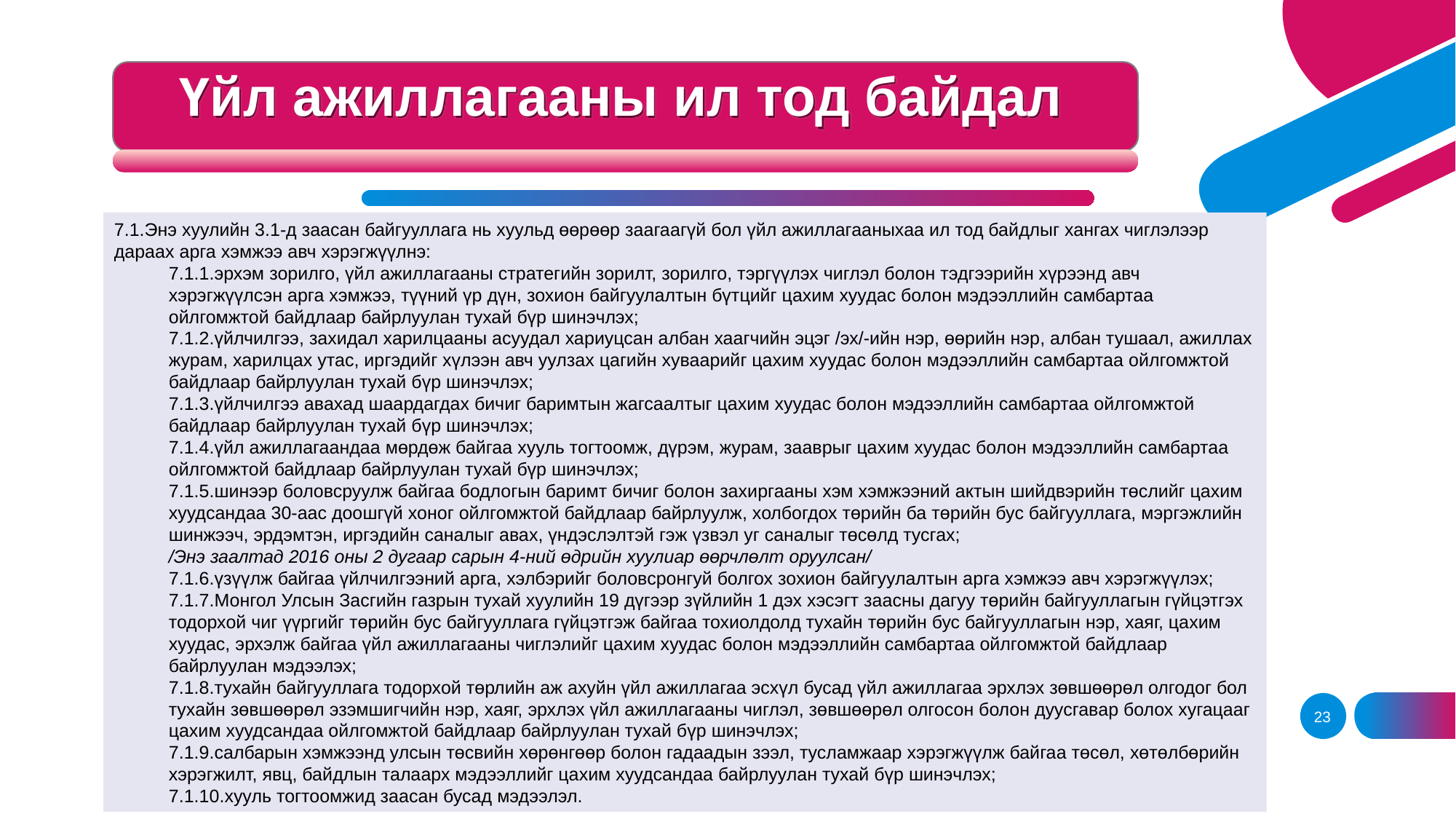

Үйл ажиллагааны ил тод байдал

7.1.Энэ хуулийн 3.1-д заасан байгууллага нь хуульд өөрөөр заагаагүй бол үйл ажиллагааныхаа ил тод байдлыг хангах чиглэлээр дараах арга хэмжээ авч хэрэгжүүлнэ:
7.1.1.эрхэм зорилго, үйл ажиллагааны стратегийн зорилт, зорилго, тэргүүлэх чиглэл болон тэдгээрийн хүрээнд авч хэрэгжүүлсэн арга хэмжээ, түүний үр дүн, зохион байгуулалтын бүтцийг цахим хуудас болон мэдээллийн самбартаа ойлгомжтой байдлаар байрлуулан тухай бүр шинэчлэх;
7.1.2.үйлчилгээ, захидал харилцааны асуудал хариуцсан албан хаагчийн эцэг /эх/-ийн нэр, өөрийн нэр, албан тушаал, ажиллах журам, харилцах утас, иргэдийг хүлээн авч уулзах цагийн хуваарийг цахим хуудас болон мэдээллийн самбартаа ойлгомжтой байдлаар байрлуулан тухай бүр шинэчлэх;
7.1.3.үйлчилгээ авахад шаардагдах бичиг баримтын жагсаалтыг цахим хуудас болон мэдээллийн самбартаа ойлгомжтой байдлаар байрлуулан тухай бүр шинэчлэх;
7.1.4.үйл ажиллагаандаа мөрдөж байгаа хууль тогтоомж, дүрэм, журам, зааврыг цахим хуудас болон мэдээллийн самбартаа ойлгомжтой байдлаар байрлуулан тухай бүр шинэчлэх;
7.1.5.шинээр боловсруулж байгаа бодлогын баримт бичиг болон захиргааны хэм хэмжээний актын шийдвэрийн төслийг цахим хуудсандаа 30-аас доошгүй хоног ойлгомжтой байдлаар байрлуулж, холбогдох төрийн ба төрийн бус байгууллага, мэргэжлийн шинжээч, эрдэмтэн, иргэдийн саналыг авах, үндэслэлтэй гэж үзвэл уг саналыг төсөлд тусгах;
/Энэ заалтад 2016 оны 2 дугаар сарын 4-ний өдрийн хуулиар өөрчлөлт оруулсан/
7.1.6.үзүүлж байгаа үйлчилгээний арга, хэлбэрийг боловсронгуй болгох зохион байгуулалтын арга хэмжээ авч хэрэгжүүлэх;
7.1.7.Монгол Улсын Засгийн газрын тухай хуулийн 19 дүгээр зүйлийн 1 дэх хэсэгт заасны дагуу төрийн байгууллагын гүйцэтгэх тодорхой чиг үүргийг төрийн бус байгууллага гүйцэтгэж байгаа тохиолдолд тухайн төрийн бус байгууллагын нэр, хаяг, цахим хуудас, эрхэлж байгаа үйл ажиллагааны чиглэлийг цахим хуудас болон мэдээллийн самбартаа ойлгомжтой байдлаар байрлуулан мэдээлэх;
7.1.8.тухайн байгууллага тодорхой төрлийн аж ахуйн үйл ажиллагаа эсхүл бусад үйл ажиллагаа эрхлэх зөвшөөрөл олгодог бол тухайн зөвшөөрөл эзэмшигчийн нэр, хаяг, эрхлэх үйл ажиллагааны чиглэл, зөвшөөрөл олгосон болон дуусгавар болох хугацааг цахим хуудсандаа ойлгомжтой байдлаар байрлуулан тухай бүр шинэчлэх;
7.1.9.салбарын хэмжээнд улсын төсвийн хөрөнгөөр болон гадаадын зээл, тусламжаар хэрэгжүүлж байгаа төсөл, хөтөлбөрийн хэрэгжилт, явц, байдлын талаарх мэдээллийг цахим хуудсандаа байрлуулан тухай бүр шинэчлэх;
7.1.10.хууль тогтоомжид заасан бусад мэдээлэл.
23